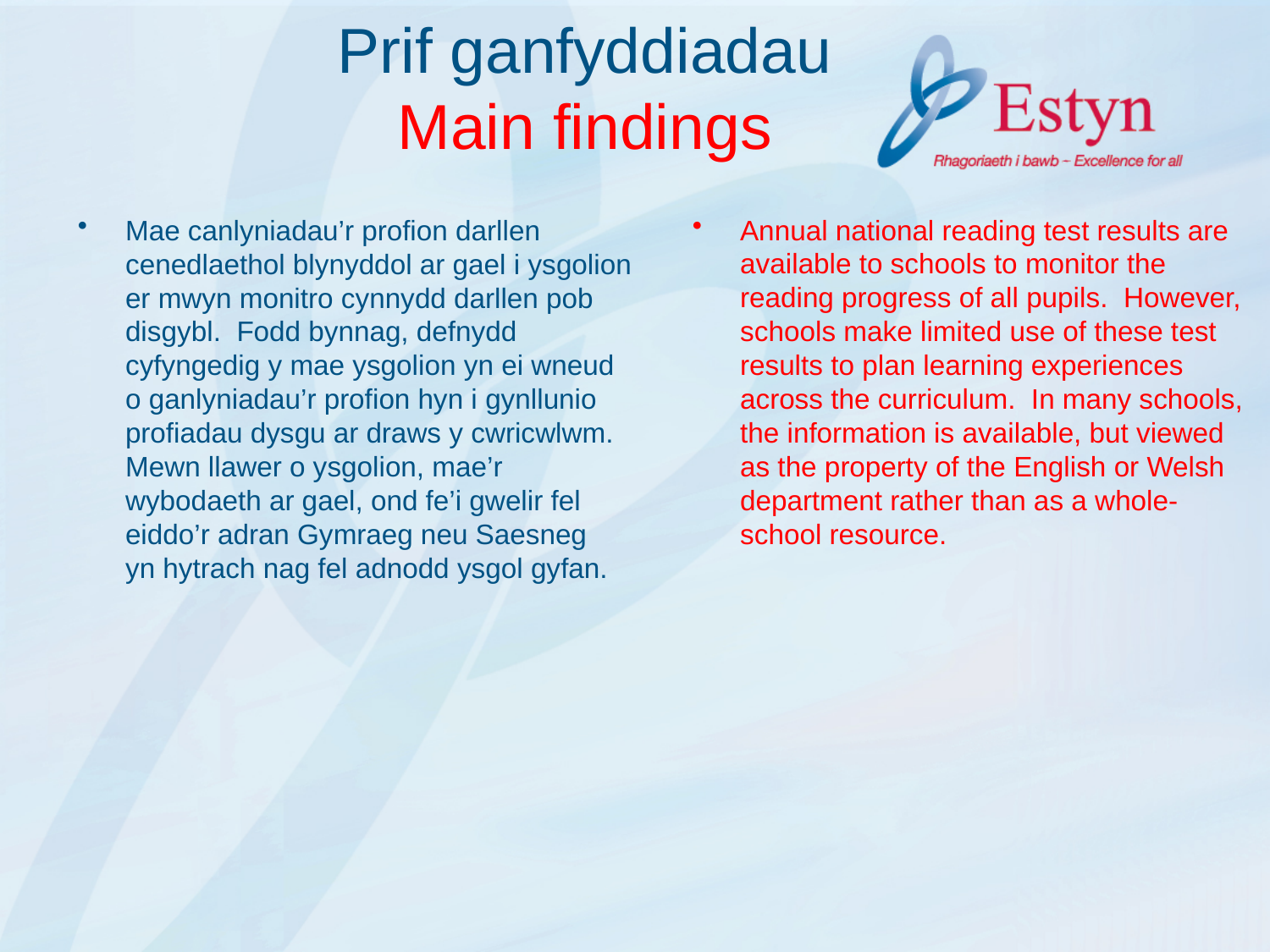

# Prif ganfyddiadau Main findings
Mae canlyniadau’r profion darllen cenedlaethol blynyddol ar gael i ysgolion er mwyn monitro cynnydd darllen pob disgybl.  Fodd bynnag, defnydd cyfyngedig y mae ysgolion yn ei wneud
o ganlyniadau’r profion hyn i gynllunio profiadau dysgu ar draws y cwricwlwm.  Mewn llawer o ysgolion, mae’r wybodaeth ar gael, ond fe’i gwelir fel eiddo’r adran Gymraeg neu Saesneg
yn hytrach nag fel adnodd ysgol gyfan.

Annual national reading test results are available to schools to monitor the reading progress of all pupils.  However, schools make limited use of these test results to plan learning experiences across the curriculum.  In many schools, the information is available, but viewed as the property of the English or Welsh department rather than as a whole-school resource.